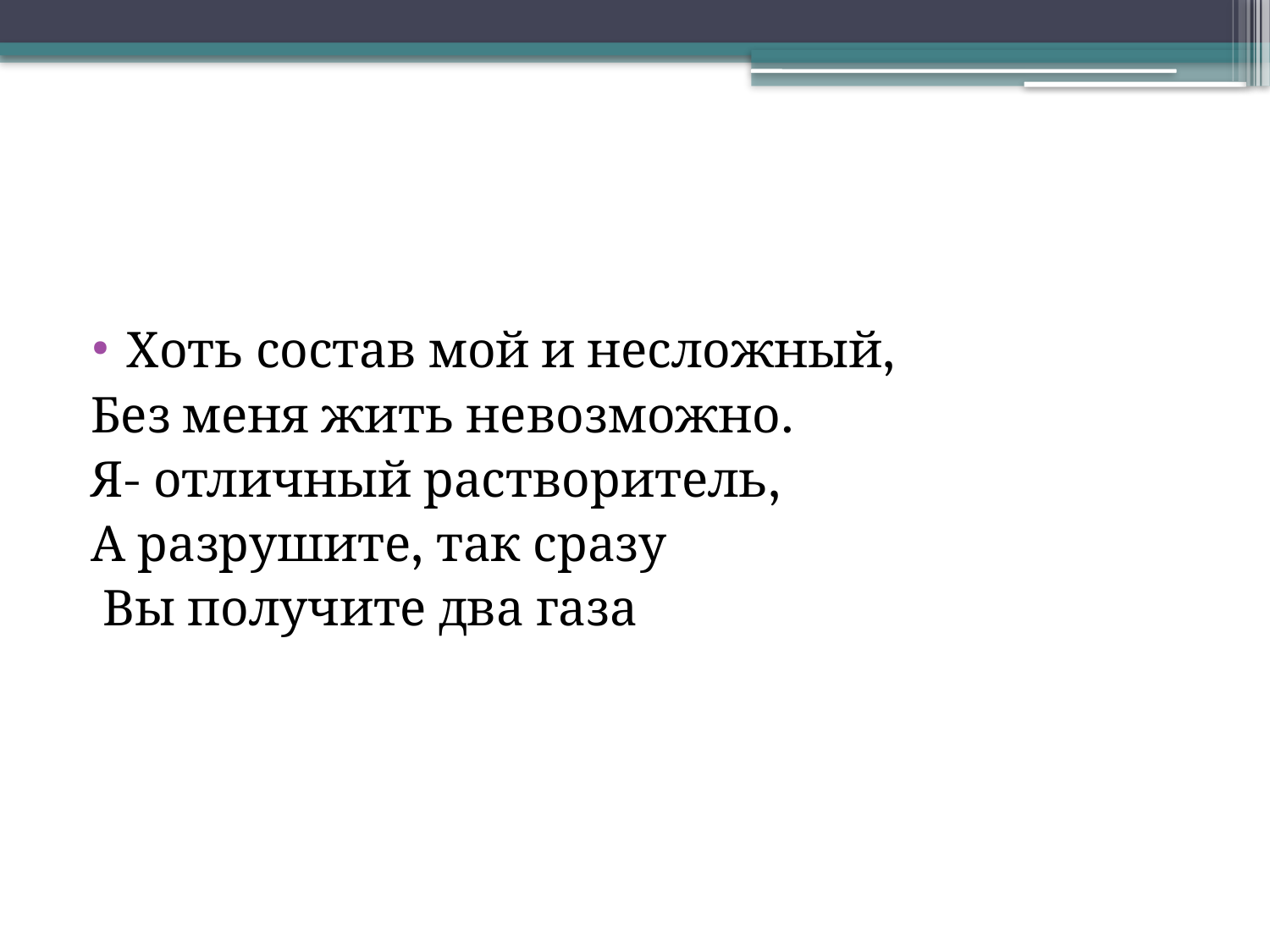

#
Хоть состав мой и несложный,
Без меня жить невозможно.
Я- отличный растворитель,
А разрушите, так сразу
 Вы получите два газа